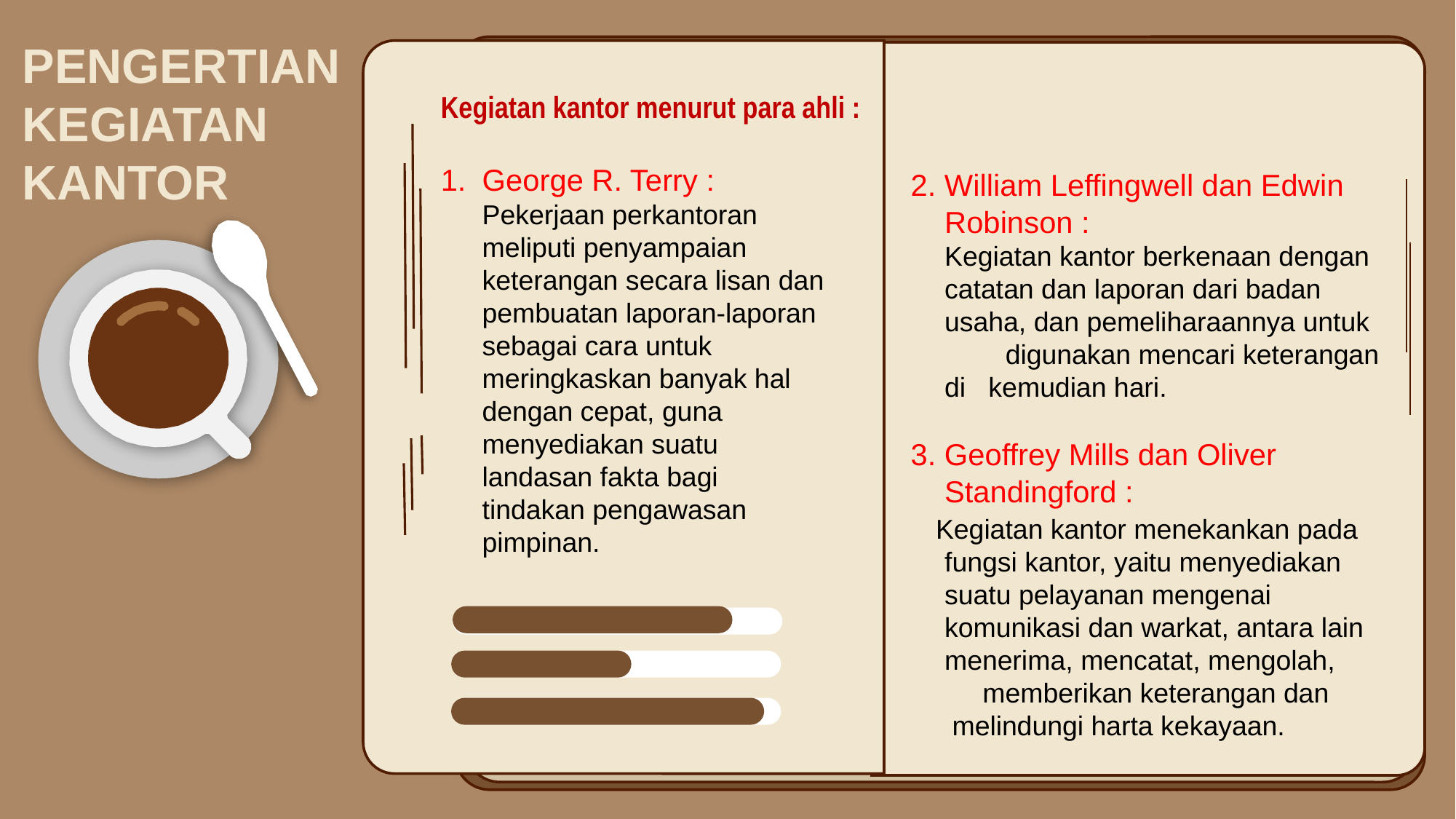

PENGERTIAN KEGIATAN
KANTOR

Kegiatan kantor menurut para ahli :

George R. Terry :
Pekerjaan perkantoran           meliputi penyampaian              keterangan secara lisan dan     pembuatan laporan-laporan     sebagai cara untuk                meringkaskan banyak hal        dengan cepat, guna              menyediakan suatu              landasan fakta bagi              tindakan pengawasan          pimpinan.
2. William Leffingwell dan Edwin     Robinson :                                Kegiatan kantor berkenaan dengan catatan dan laporan dari badan     usaha, dan pemeliharaannya untuk          digunakan mencari keterangan di   kemudian hari.

3. Geoffrey Mills dan Oliver            Standingford :
   Kegiatan kantor menekankan pada  fungsi kantor, yaitu menyediakan    suatu pelayanan mengenai            komunikasi dan warkat, antara lain menerima, mencatat, mengolah,            memberikan keterangan dan         melindungi harta kekayaan.